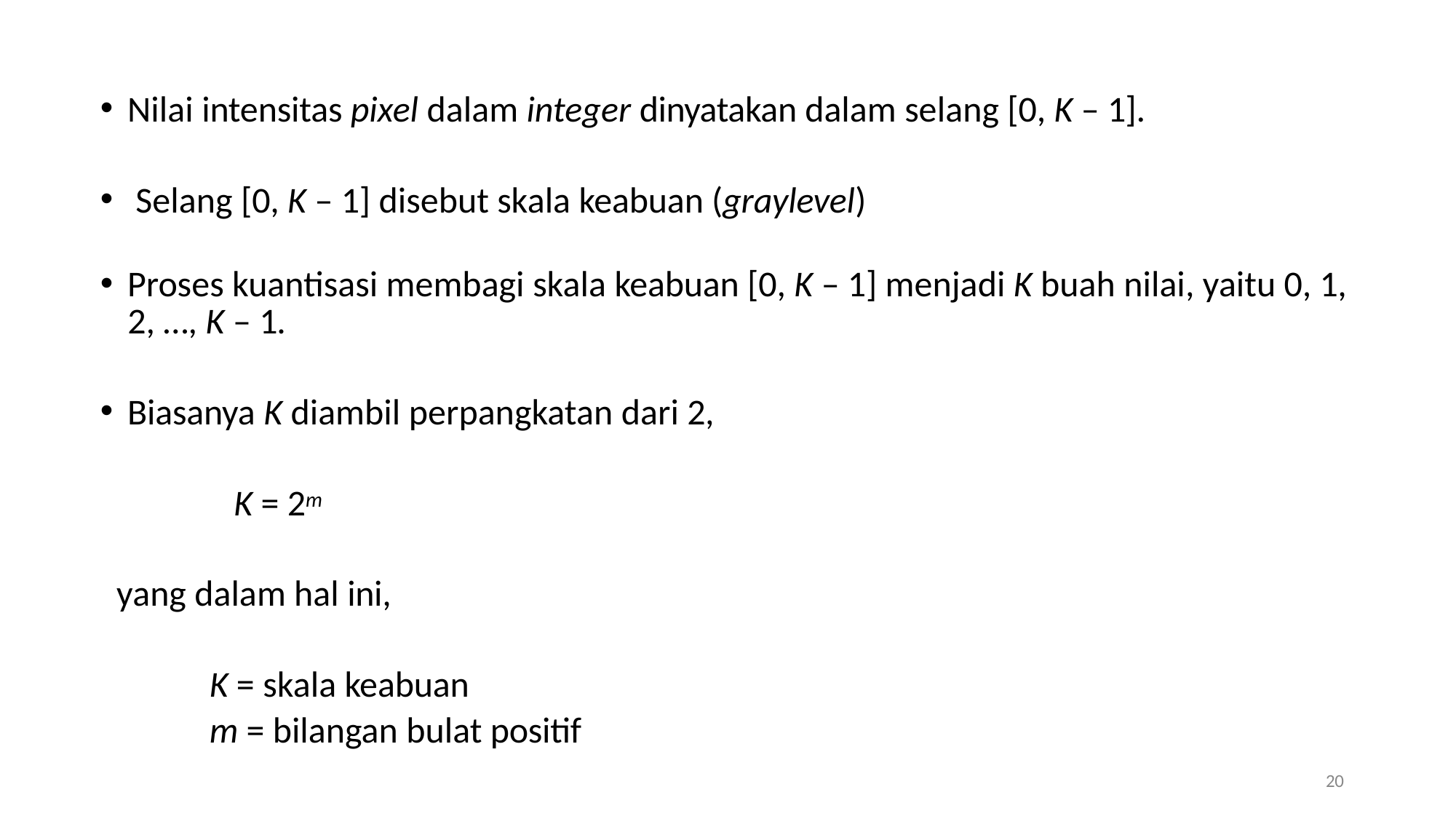

Nilai intensitas pixel dalam integer dinyatakan dalam selang [0, K – 1].

Selang [0, K – 1] disebut skala keabuan (graylevel)

Proses kuantisasi membagi skala keabuan [0, K – 1] menjadi K buah nilai, yaitu 0, 1,
2, …, K – 1.

Biasanya K diambil perpangkatan dari 2,

K = 2m

yang dalam hal ini,

K = skala keabuan
m = bilangan bulat positif
20